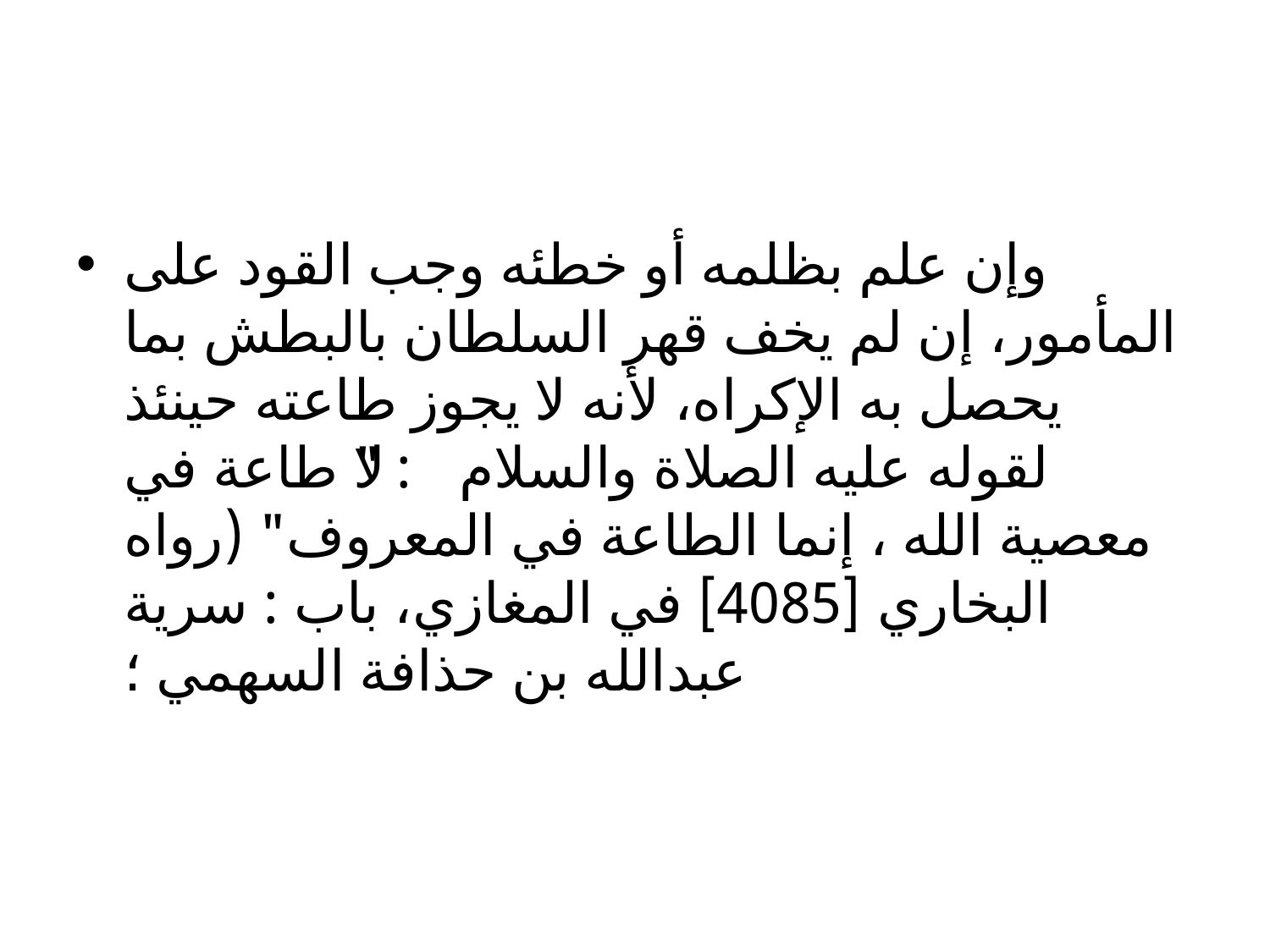

#
وإن علم بظلمه أو خطئه وجب القود على المأمور، إن لم يخف قهر السلطان بالبطش بما يحصل به الإكراه، لأنه لا يجوز طاعته حينئذ لقوله عليه الصلاة والسلام : "لا طاعة في معصية الله ، إنما الطاعة في المعروف" (رواه البخاري [4085] في المغازي، باب : سرية عبدالله بن حذافة السهمي ؛